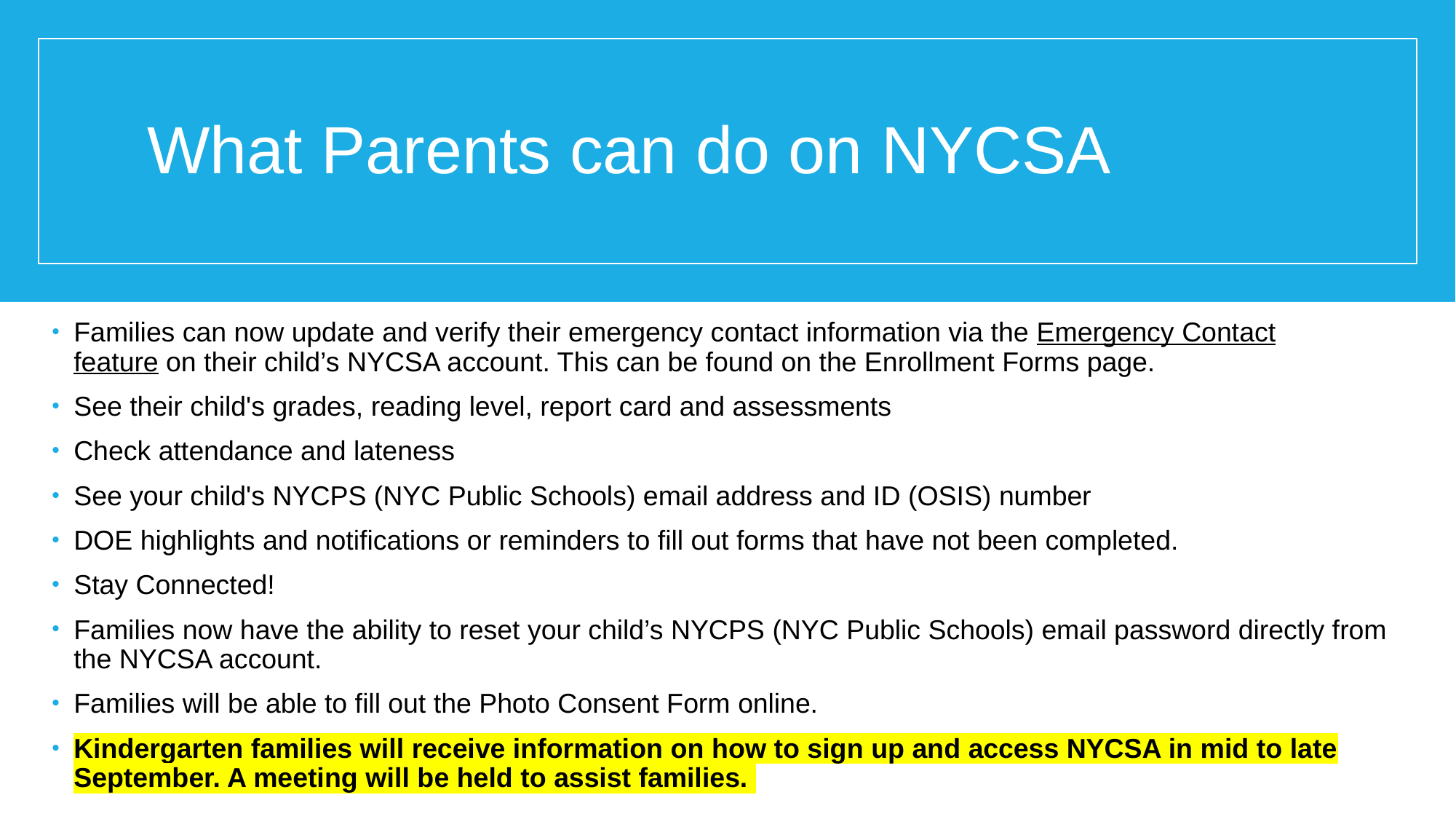

What Parents can do on NYCSA

Families can now update and verify their emergency contact information via the Emergency Contact feature on their child’s NYCSA account. This can be found on the Enrollment Forms page.
See their child's grades, reading level, report card and assessments
Check attendance and lateness
See your child's NYCPS (NYC Public Schools) email address and ID (OSIS) number
DOE highlights and notifications or reminders to fill out forms that have not been completed.
Stay Connected!
Families now have the ability to reset your child’s NYCPS (NYC Public Schools) email password directly from the NYCSA account.
Families will be able to fill out the Photo Consent Form online.
Kindergarten families will receive information on how to sign up and access NYCSA in mid to late September. A meeting will be held to assist families.